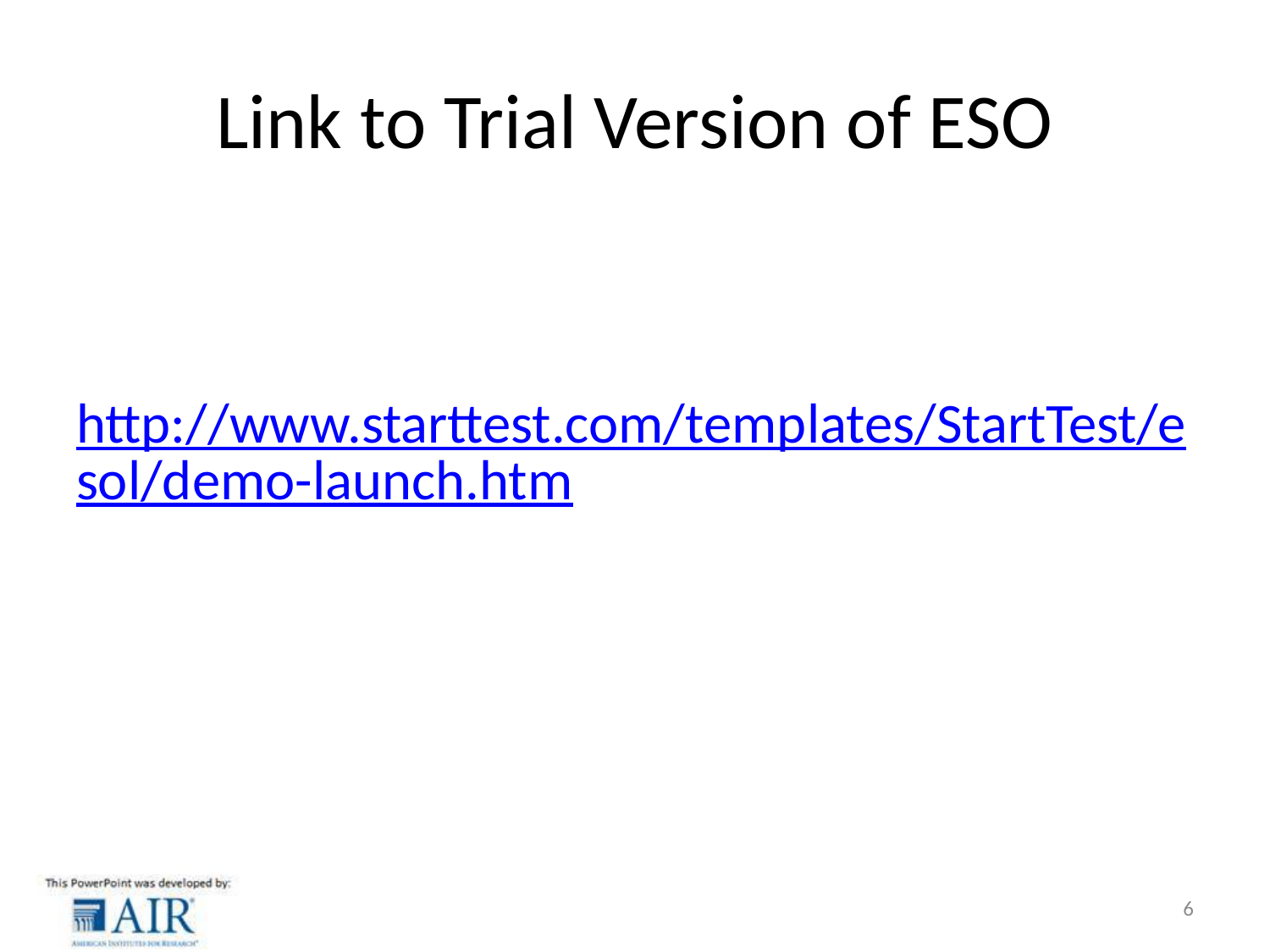

# Link to Trial Version of ESO

http://www.starttest.com/templates/StartTest/esol/demo-launch.htm

6